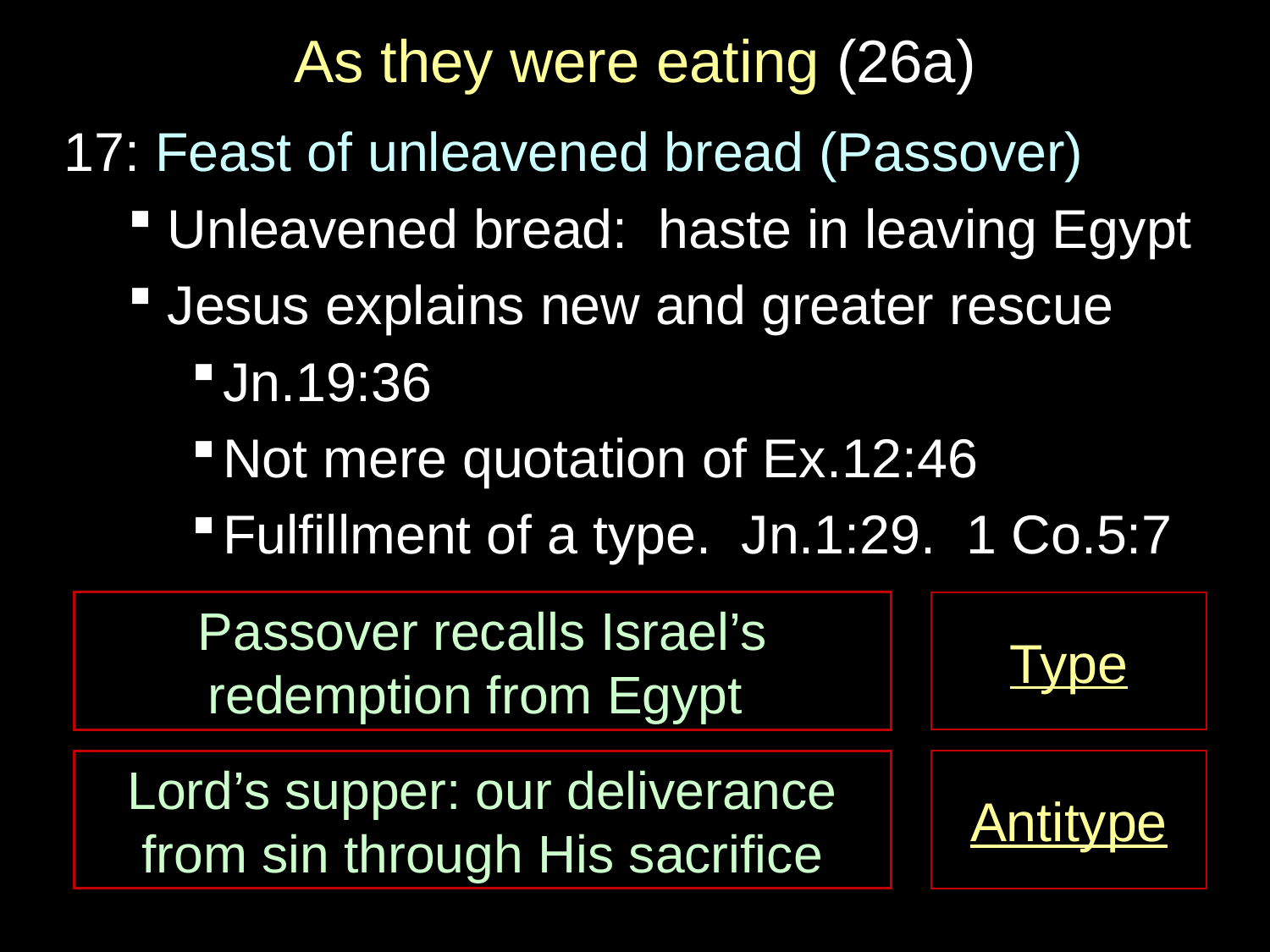

# As they were eating (26a)
17: Feast of unleavened bread (Passover)
Unleavened bread:  haste in leaving Egypt
Jesus explains new and greater rescue
Jn.19:36
Not mere quotation of Ex.12:46
Fulfillment of a type.  Jn.1:29.  1 Co.5:7

Passover recalls Israel’s redemption from Egypt
Type
Lord’s supper: our deliverance from sin through His sacrifice
Antitype